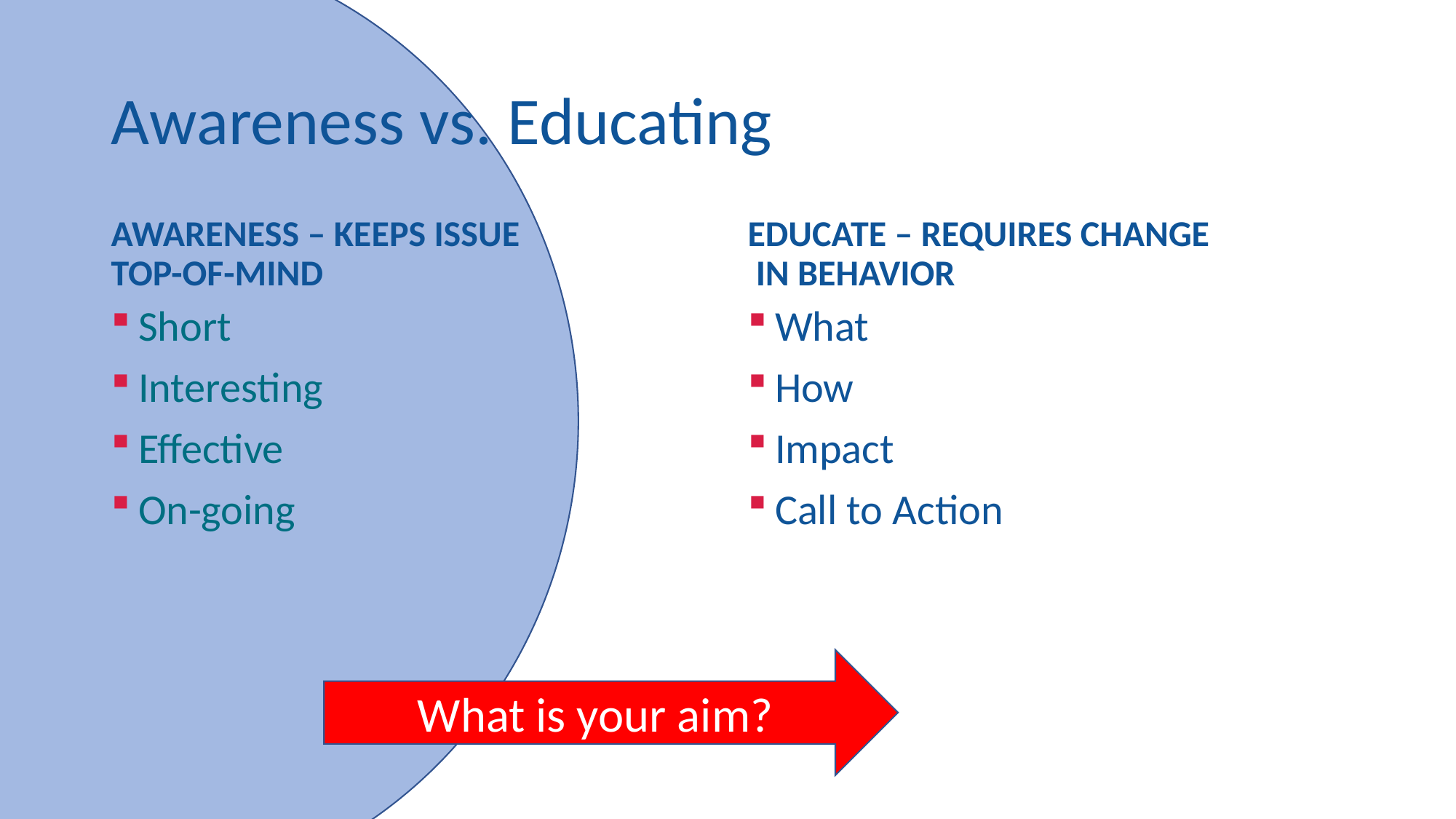

# Awareness vs. Educating
AWARENESS – KEEPS ISSUE
TOP-OF-MIND
EDUCATE – REQUIRES CHANGE
 IN BEHAVIOR
Short
Interesting
Effective
On-going
What
How
Impact
Call to Action
What is your aim?